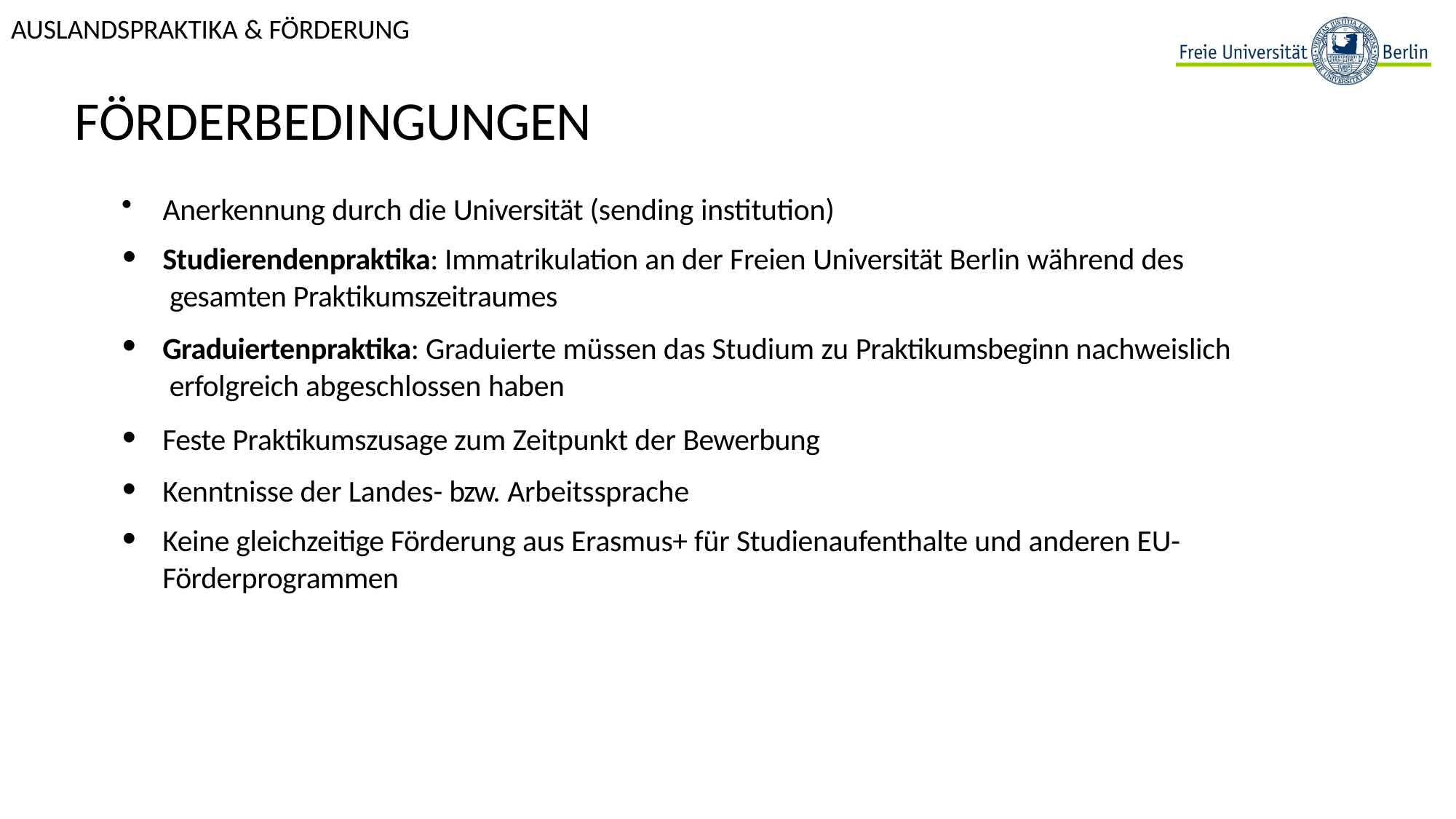

AUSLANDSPRAKTIKA & FÖRDERUNG

# FÖRDERBEDINGUNGEN
Anerkennung durch die Universität (sending institution)
Studierendenpraktika: Immatrikulation an der Freien Universität Berlin während des  gesamten Praktikumszeitraumes
Graduiertenpraktika: Graduierte müssen das Studium zu Praktikumsbeginn nachweislich  erfolgreich abgeschlossen haben
Feste Praktikumszusage zum Zeitpunkt der Bewerbung
Kenntnisse der Landes- bzw. Arbeitssprache
Keine gleichzeitige Förderung aus Erasmus+ für Studienaufenthalte und anderen EU-  Förderprogrammen